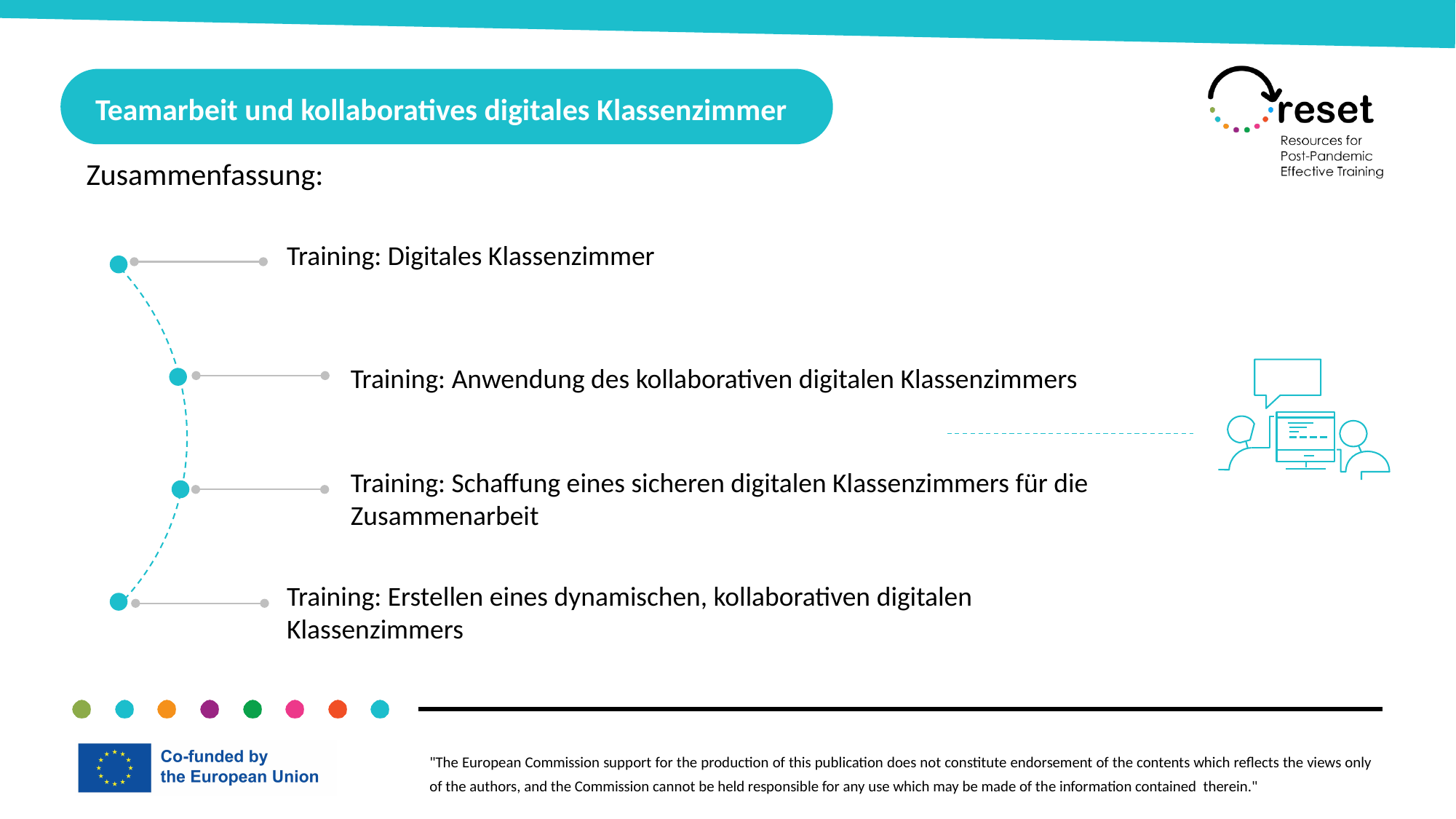

Teamarbeit und kollaboratives digitales Klassenzimmer
Zusammenfassung:

Training: Digitales Klassenzimmer

Training: Anwendung des kollaborativen digitalen Klassenzimmers

Training: Schaffung eines sicheren digitalen Klassenzimmers für die Zusammenarbeit

Training: Erstellen eines dynamischen, kollaborativen digitalen Klassenzimmers